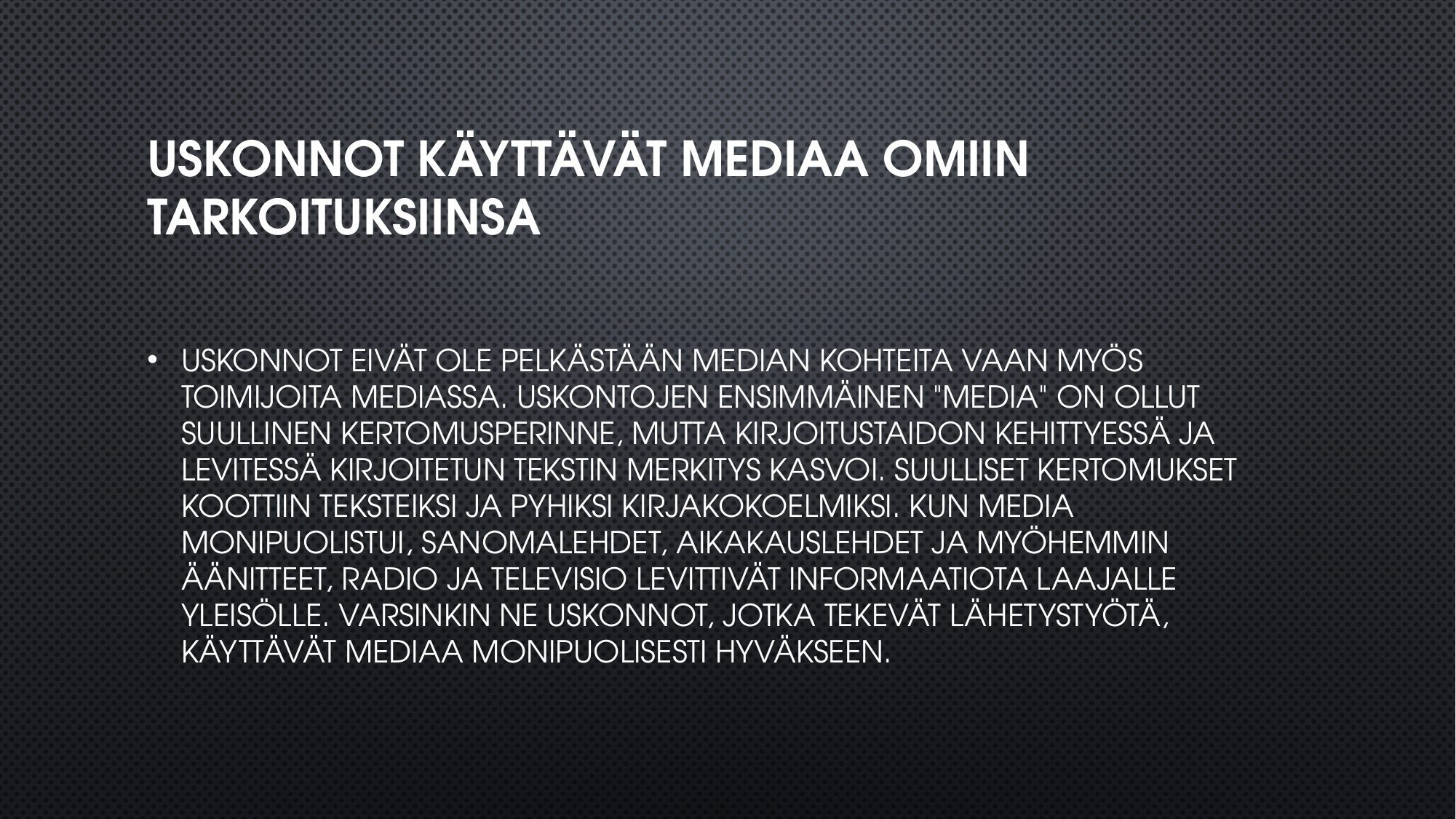

# Uskonnot käyttävät mediaa omiin tarkoituksiinsa
Uskonnot eivät ole pelkästään median kohteita vaan myös toimijoita mediassa. Uskontojen ensimmäinen "media" on ollut suullinen kertomusperinne, mutta kirjoitustaidon kehittyessä ja levitessä kirjoitetun tekstin merkitys kasvoi. Suulliset kertomukset koottiin teksteiksi ja pyhiksi kirjakokoelmiksi. Kun media monipuolistui, sanomalehdet, aikakauslehdet ja myöhemmin äänitteet, radio ja televisio levittivät informaatiota laajalle yleisölle. Varsinkin ne uskonnot, jotka tekevät lähetystyötä, käyttävät mediaa monipuolisesti hyväkseen.